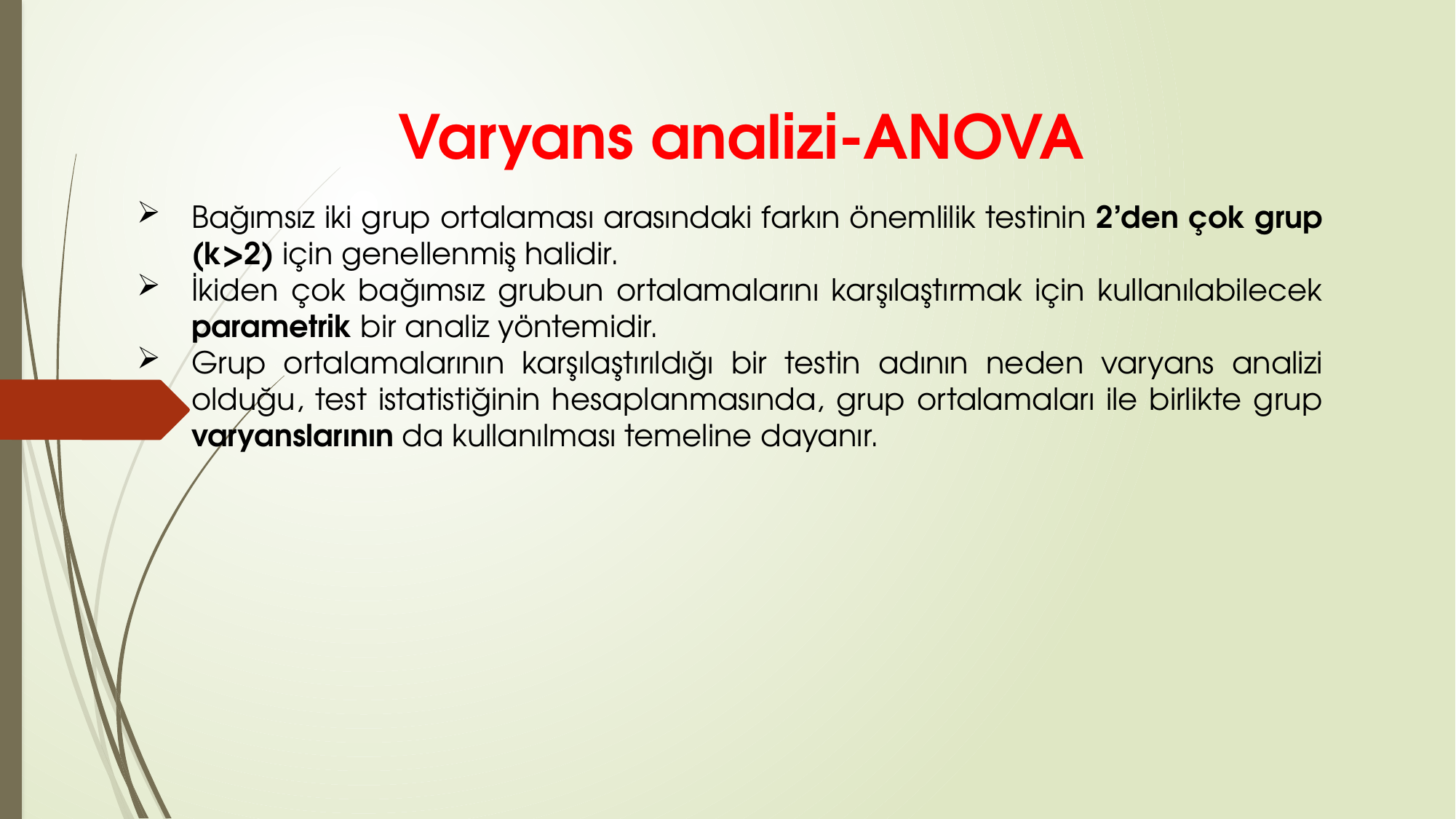

# Varyans analizi-ANOVA
Bağımsız iki grup ortalaması arasındaki farkın önemlilik testinin 2’den çok grup (k>2) için genellenmiş halidir.
İkiden çok bağımsız grubun ortalamalarını karşılaştırmak için kullanılabilecek parametrik bir analiz yöntemidir.
Grup ortalamalarının karşılaştırıldığı bir testin adının neden varyans analizi olduğu, test istatistiğinin hesaplanmasında, grup ortalamaları ile birlikte grup varyanslarının da kullanılması temeline dayanır.